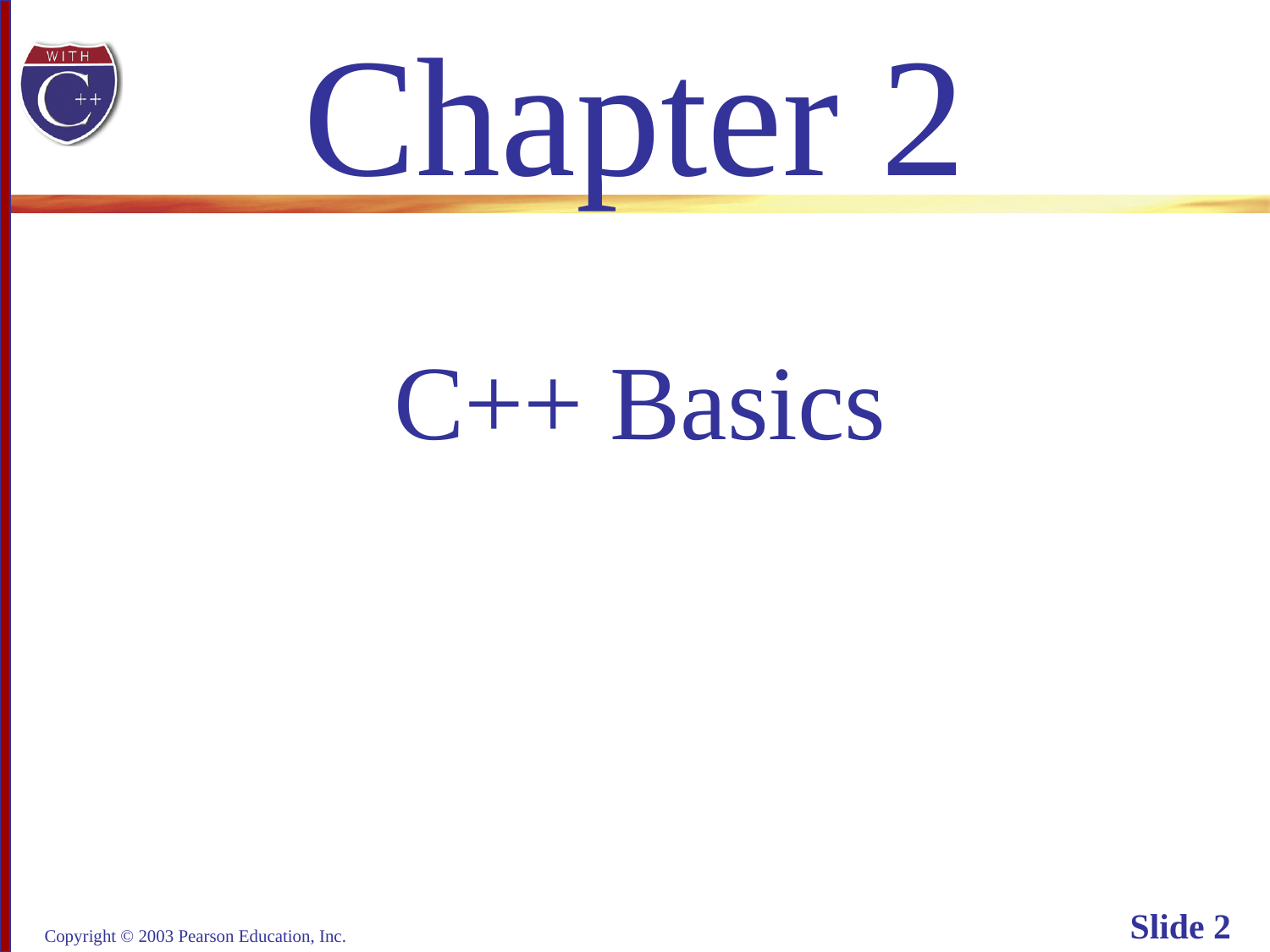

# Chapter 2
C++ Basics

Copyright © 2003 Pearson Education, Inc.
Slide 2